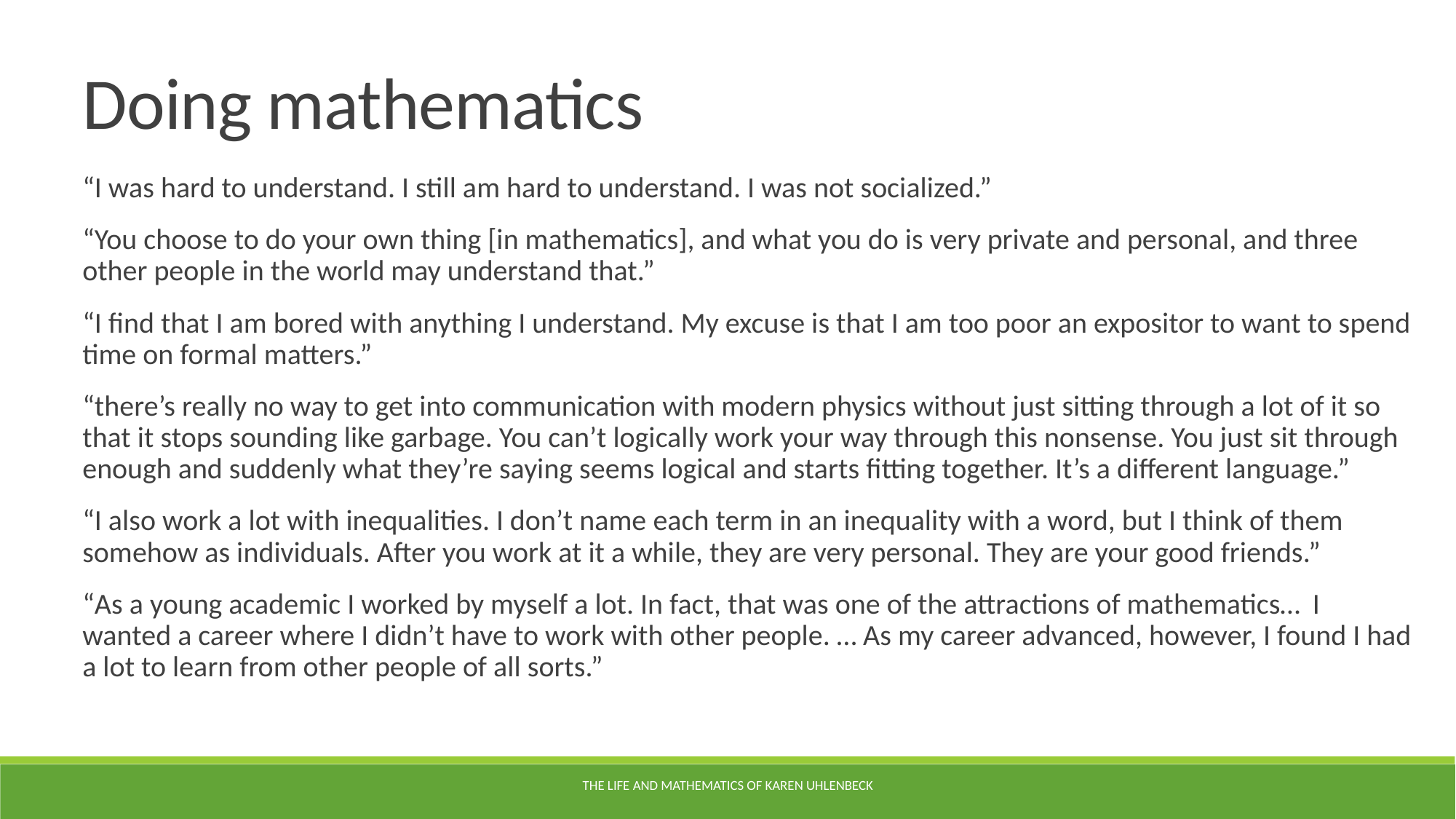

Doing mathematics
“I was hard to understand. I still am hard to understand. I was not socialized.”
“You choose to do your own thing [in mathematics], and what you do is very private and personal, and three other people in the world may understand that.”
“I find that I am bored with anything I understand. My excuse is that I am too poor an expositor to want to spend time on formal matters.”
“there’s really no way to get into communication with modern physics without just sitting through a lot of it so that it stops sounding like garbage. You can’t logically work your way through this nonsense. You just sit through enough and suddenly what they’re saying seems logical and starts fitting together. It’s a different language.”
“I also work a lot with inequalities. I don’t name each term in an inequality with a word, but I think of them somehow as individuals. After you work at it a while, they are very personal. They are your good friends.”
“As a young academic I worked by myself a lot. In fact, that was one of the attractions of mathematics…  I wanted a career where I didn’t have to work with other people. … As my career advanced, however, I found I had a lot to learn from other people of all sorts.”

The life and mathematics of Karen Uhlenbeck